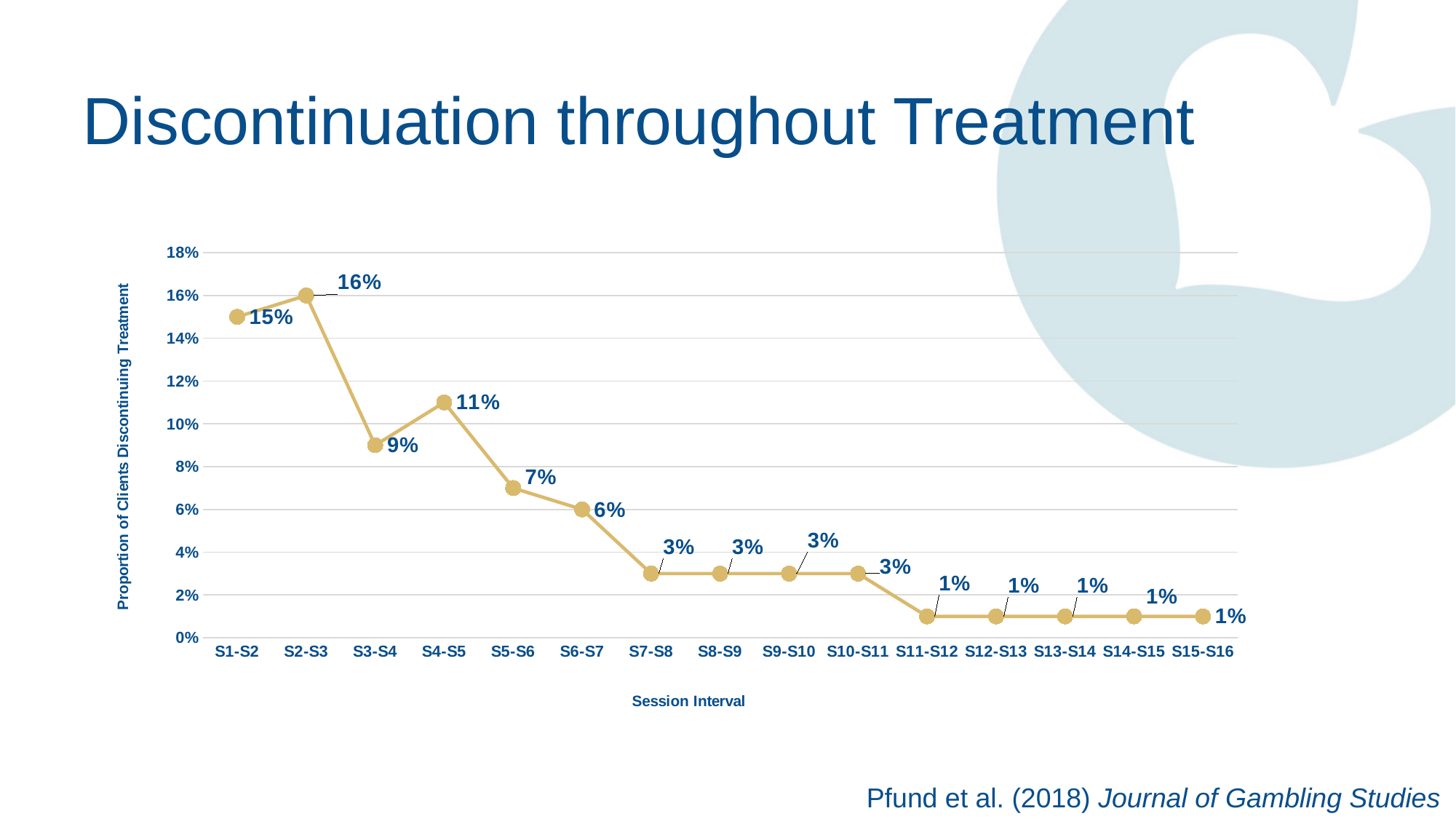

# Discontinuation throughout Treatment

### Chart

| Category |  |
|---|---|
| S1-S2 | 0.15 |
| S2-S3 | 0.16 |
| S3-S4 | 0.09 |
| S4-S5 | 0.11 |
| S5-S6 | 0.07 |
| S6-S7 | 0.06 |
| S7-S8 | 0.03 |
| S8-S9 | 0.03 |
| S9-S10 | 0.03 |
| S10-S11 | 0.03 |
| S11-S12 | 0.01 |
| S12-S13 | 0.01 |
| S13-S14 | 0.01 |
| S14-S15 | 0.01 |
| S15-S16 | 0.01 |
Pfund et al. (2018) Journal of Gambling Studies